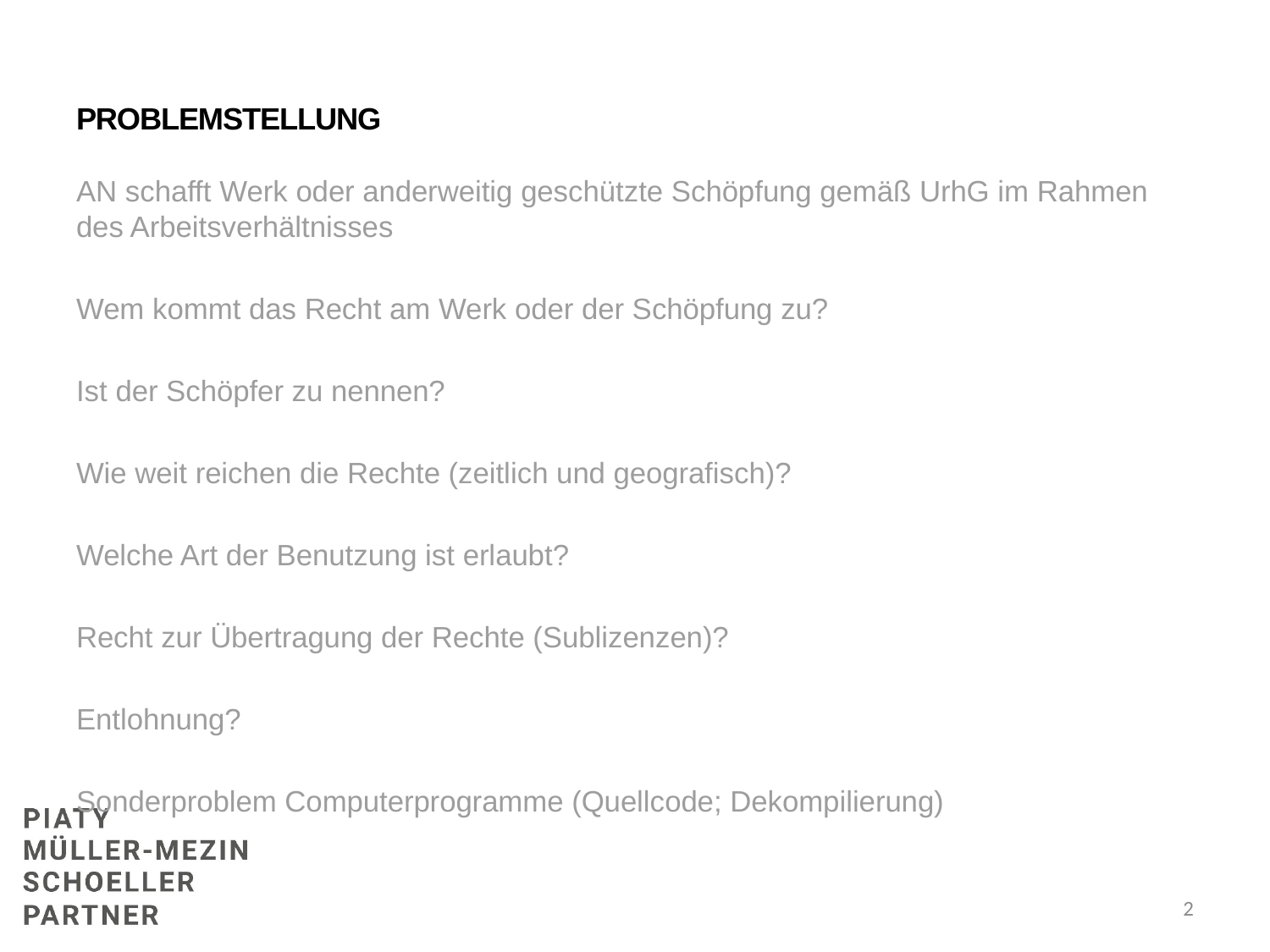

# Problemstellung
AN schafft Werk oder anderweitig geschützte Schöpfung gemäß UrhG im Rahmen des Arbeitsverhältnisses

Wem kommt das Recht am Werk oder der Schöpfung zu?

Ist der Schöpfer zu nennen?

Wie weit reichen die Rechte (zeitlich und geografisch)?

Welche Art der Benutzung ist erlaubt?

Recht zur Übertragung der Rechte (Sublizenzen)?

Entlohnung?

Sonderproblem Computerprogramme (Quellcode; Dekompilierung)

2